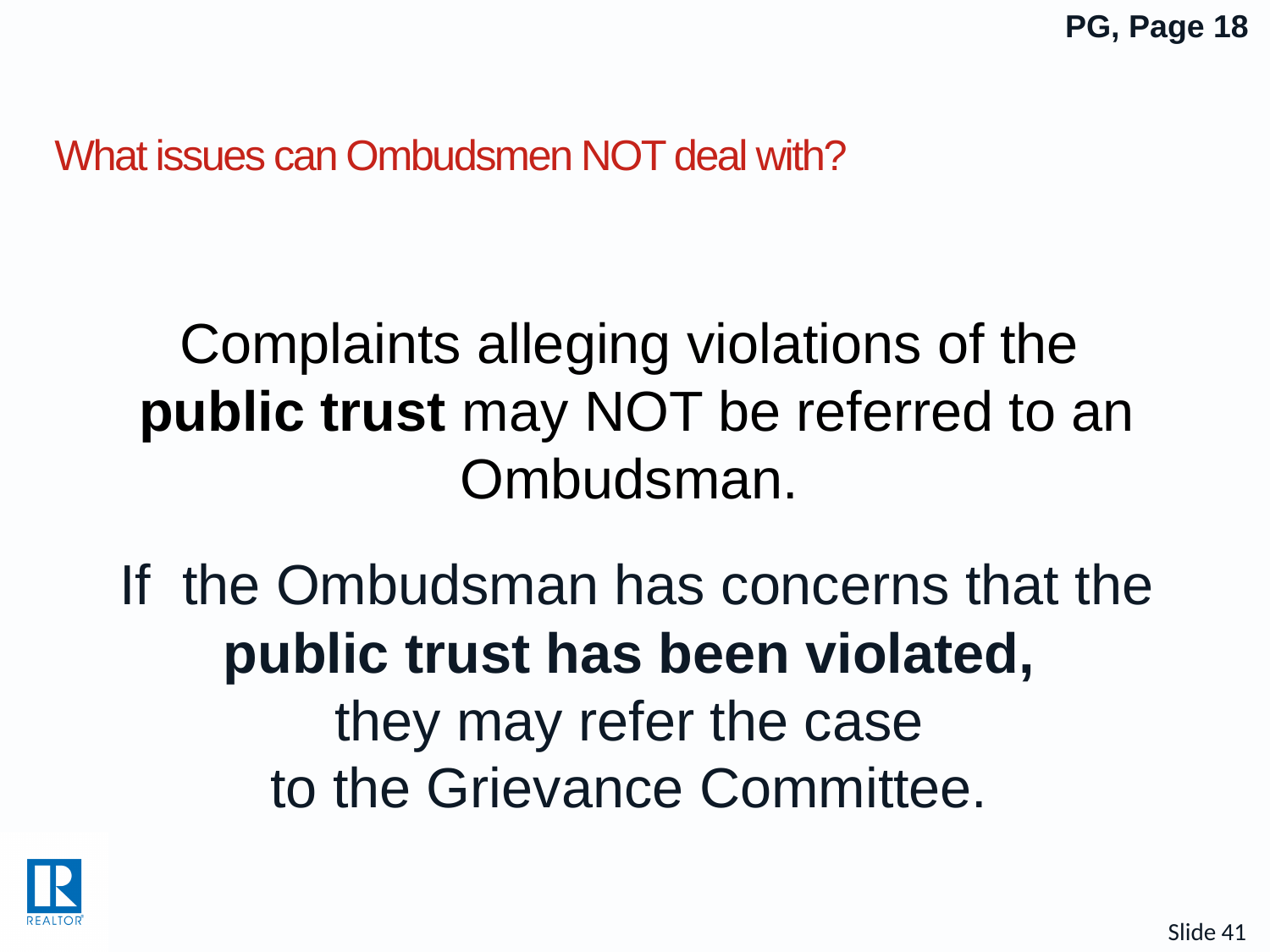

PG, Page 18
# What issues can Ombudsmen NOT deal with?
Complaints alleging violations of the
public trust may NOT be referred to an Ombudsman.
If  the Ombudsman has concerns that the public trust has been violated,
they may refer the case
to the Grievance Committee.
Slide 41